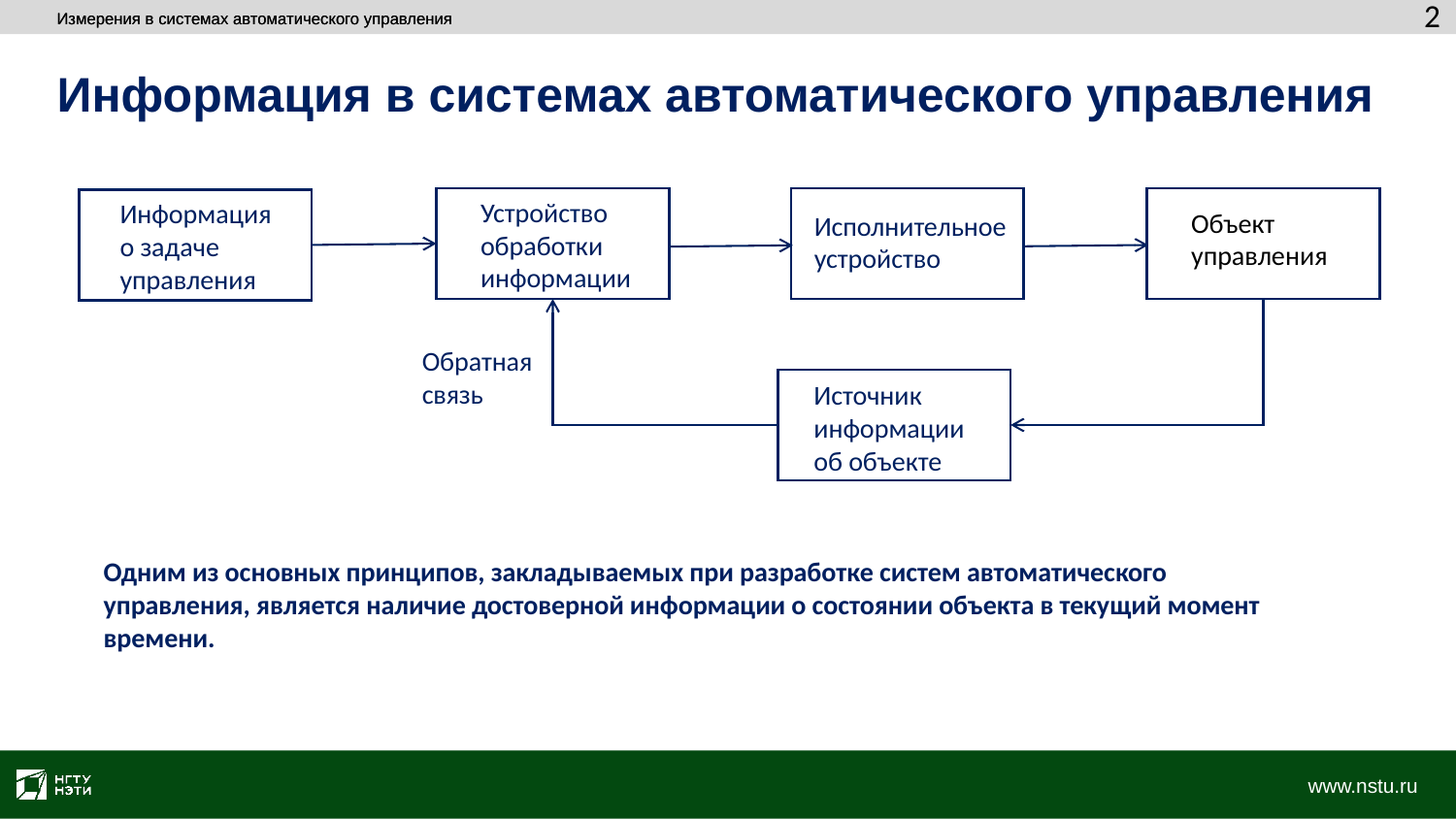

2
Измерения в системах автоматического управления
Измерения в системах автоматического управления
Информация в системах автоматического управления

Устройство обработки информации

Информация
о задаче управления
Объект управления
Исполнительное устройство
Обратная связь

Источник информации об объекте
Одним из основных принципов, закладываемых при разработке систем автоматического управления, является наличие достоверной информации о состоянии объекта в текущий момент времени.